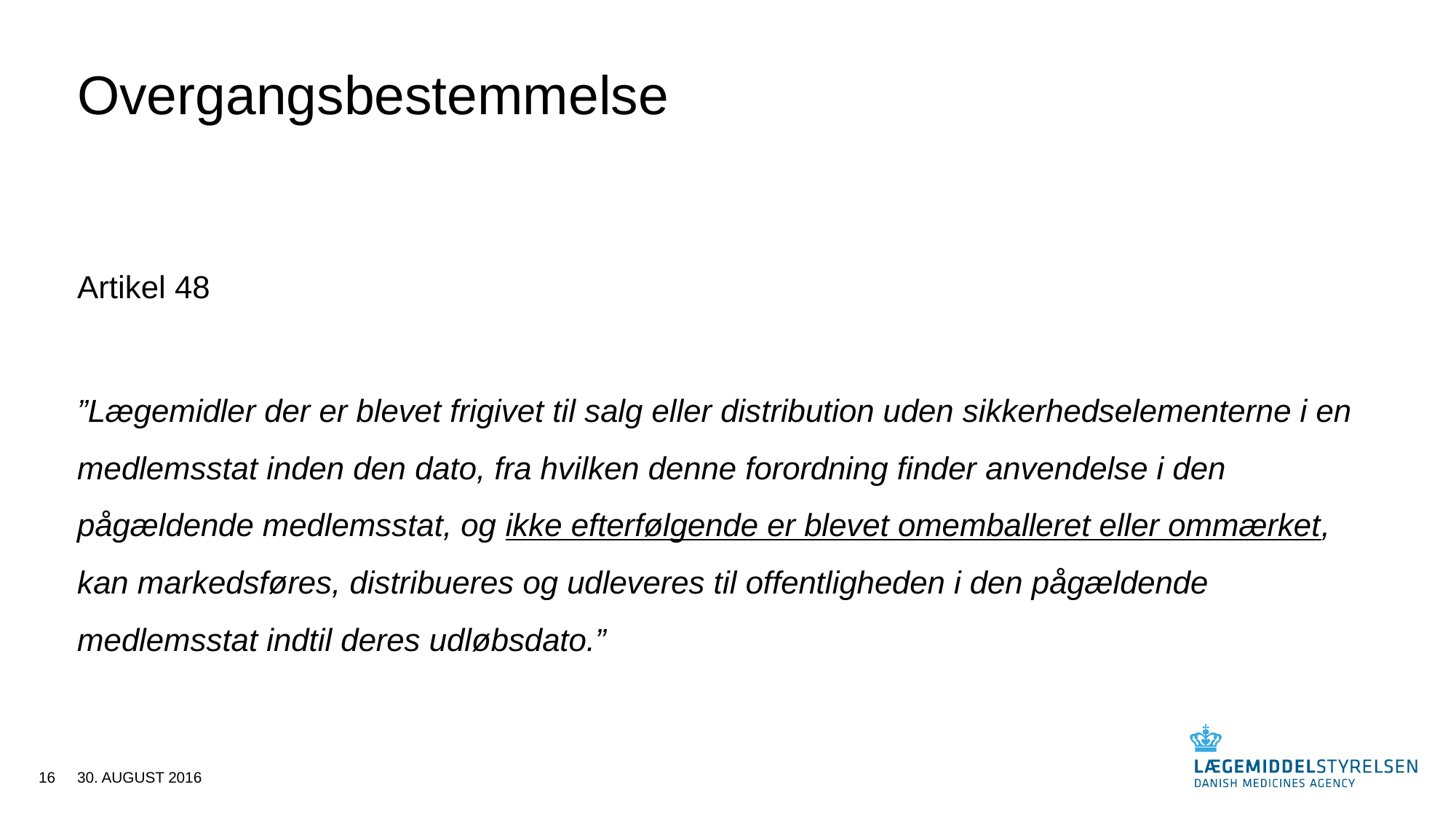

# Overgangsbestemmelse

Artikel 48

”Lægemidler der er blevet frigivet til salg eller distribution uden sikkerhedselementerne i en medlemsstat inden den dato, fra hvilken denne forordning finder anvendelse i den pågældende medlemsstat, og ikke efterfølgende er blevet omemballeret eller ommærket, kan markedsføres, distribueres og udleveres til offentligheden i den pågældende medlemsstat indtil deres udløbsdato.”
16
30. august 2016